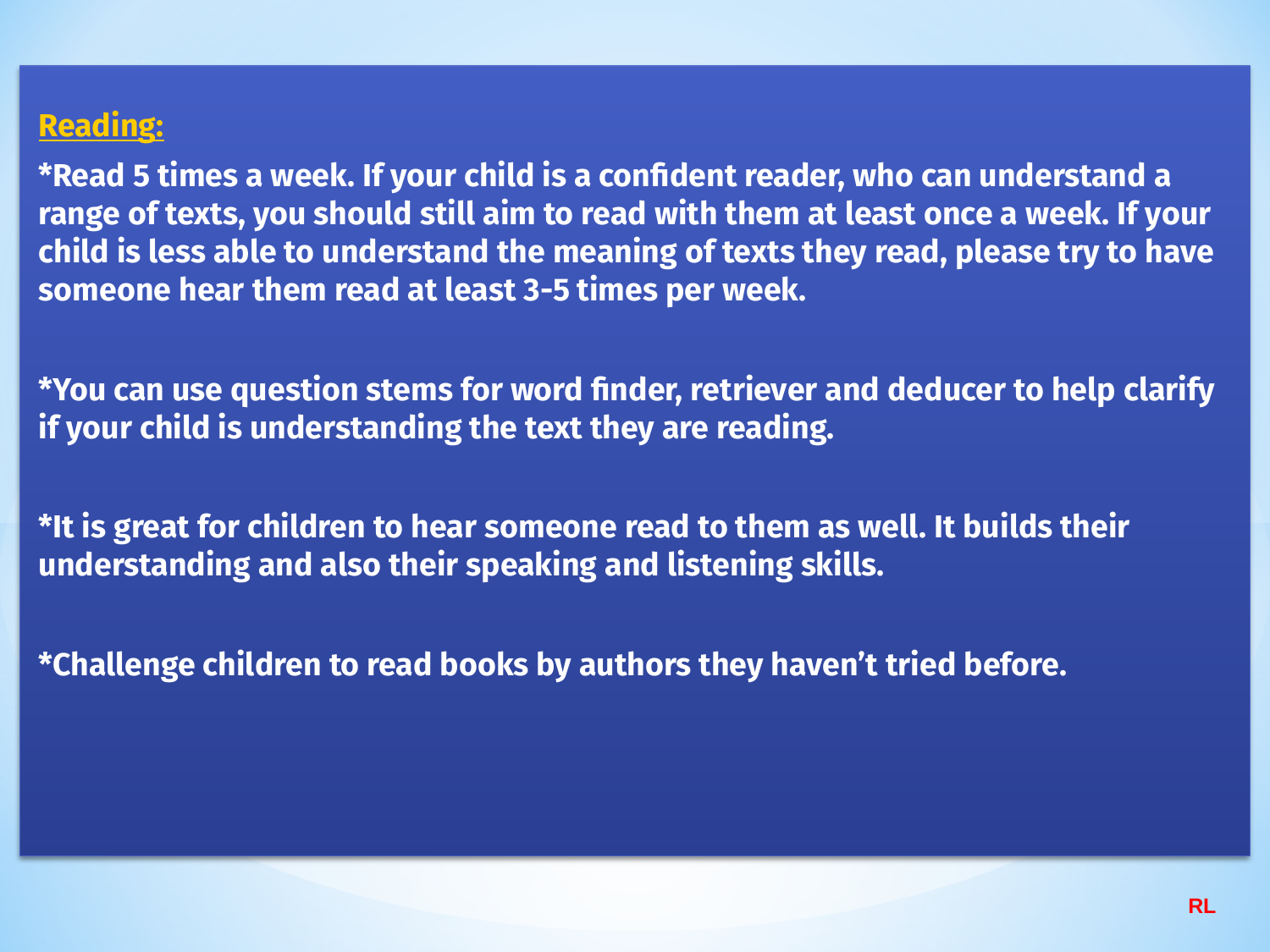

Reading:
*Read 5 times a week. If your child is a confident reader, who can understand a range of texts, you should still aim to read with them at least once a week. If your child is less able to understand the meaning of texts they read, please try to have someone hear them read at least 3-5 times per week.

*You can use question stems for word finder, retriever and deducer to help clarify if your child is understanding the text they are reading.

*It is great for children to hear someone read to them as well. It builds their understanding and also their speaking and listening skills.

*Challenge children to read books by authors they haven’t tried before.
#
RL